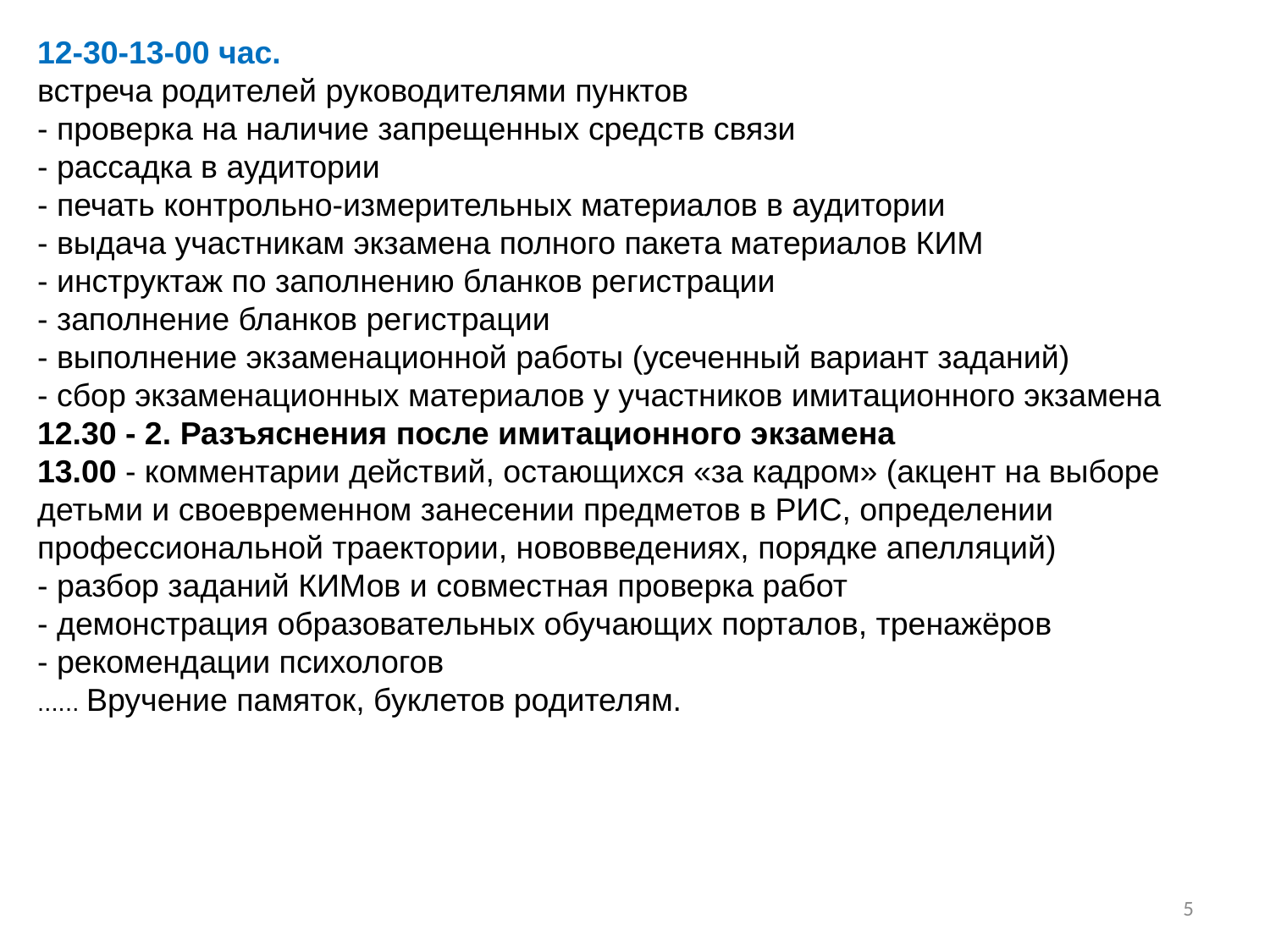

12-30-13-00 час.
встреча родителей руководителями пунктов
- проверка на наличие запрещенных средств связи
- рассадка в аудитории
- печать контрольно-измерительных материалов в аудитории
- выдача участникам экзамена полного пакета материалов КИМ
- инструктаж по заполнению бланков регистрации
- заполнение бланков регистрации
- выполнение экзаменационной работы (усеченный вариант заданий)
- сбор экзаменационных материалов у участников имитационного экзамена
12.30 - 2. Разъяснения после имитационного экзамена
13.00 - комментарии действий, остающихся «за кадром» (акцент на выборе
детьми и своевременном занесении предметов в РИС, определении
профессиональной траектории, нововведениях, порядке апелляций)
- разбор заданий КИМов и совместная проверка работ
- демонстрация образовательных обучающих порталов, тренажёров
- рекомендации психологов
...... Вручение памяток, буклетов родителям.

5